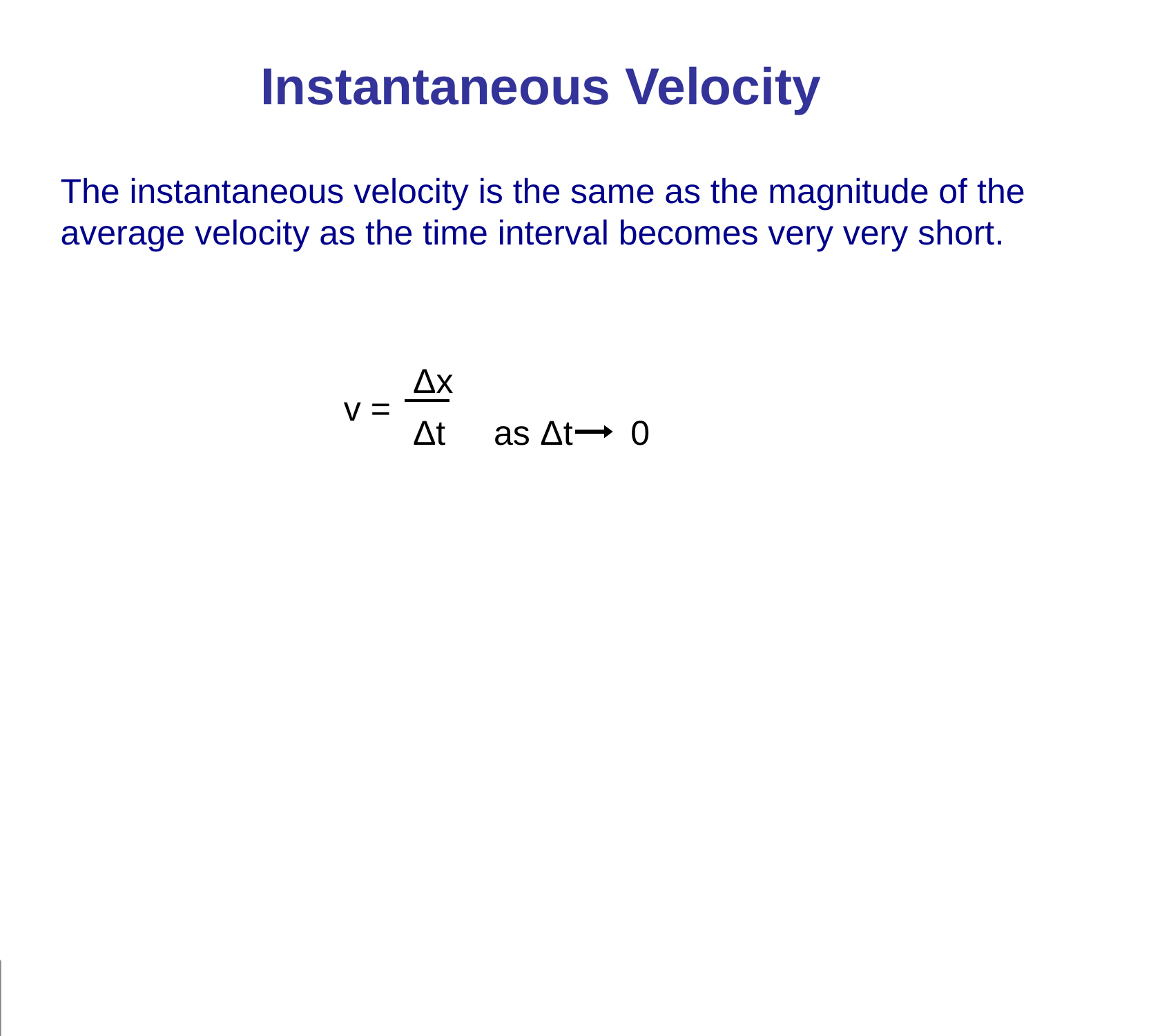

Instantaneous Velocity
The instantaneous velocity is the same as the magnitude of the average velocity as the time interval becomes very very short.
Δx
v =
Δt     as Δt      0